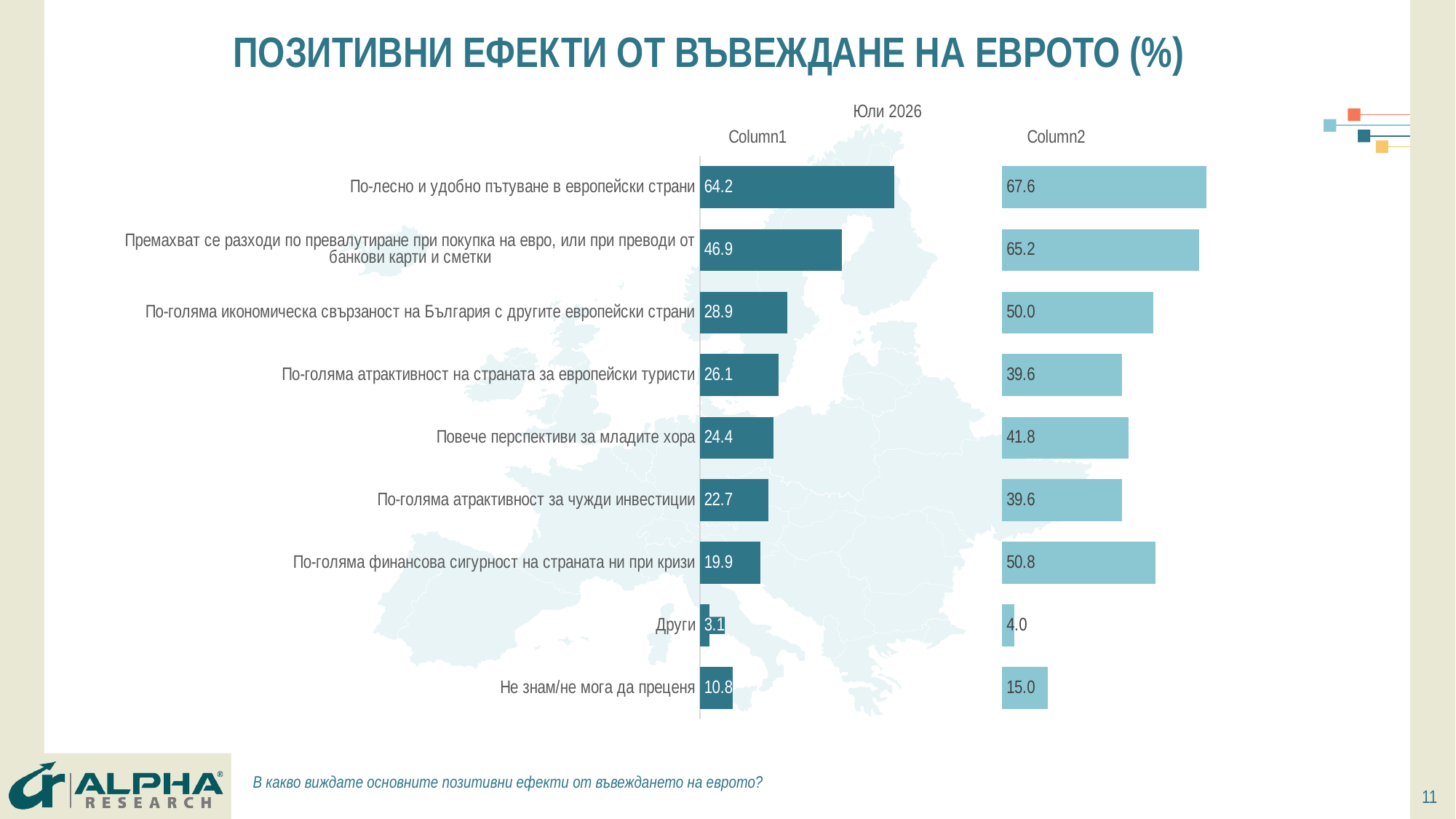

# ПОЗИТИВНИ ЕФЕКТИ ОТ ВЪВЕЖДАНЕ НА ЕВРОТО (%)
Юли 2026

### Chart

| Category | Широка общественост | Column1 | Бизнес | Column2 |
|---|---|---|---|---|
| По-лесно и удобно пътуване в европейски страни | 64.2 | 35.8 | 67.6 | 32.400000000000006 |
| Премахват се разходи по превалутиране при покупка на евро, или при преводи от банкови карти и сметки | 46.9 | 53.1 | 65.2 | 34.8 |
| По-голяма икономическа свързаност на България с другите европейски страни | 28.9 | 71.1 | 50.0 | 50.0 |
| По-голяма атрактивност на страната за европейски туристи | 26.1 | 73.9 | 39.6 | 60.4 |
| Повече перспективи за младите хора | 24.4 | 75.6 | 41.8 | 58.2 |
| По-голяма атрактивност за чужди инвестиции | 22.7 | 77.3 | 39.6 | 60.4 |
| По-голяма финансова сигурност на страната ни при кризи | 19.9 | 80.1 | 50.8 | 49.2 |
| Други | 3.1 | 96.9 | 4.0 | 96.0 |
| Не знам/не мога да преценя | 10.8 | 89.2 | 15.0 | 85.0 |

В какво виждате основните позитивни ефекти от въвеждането на еврото?
11